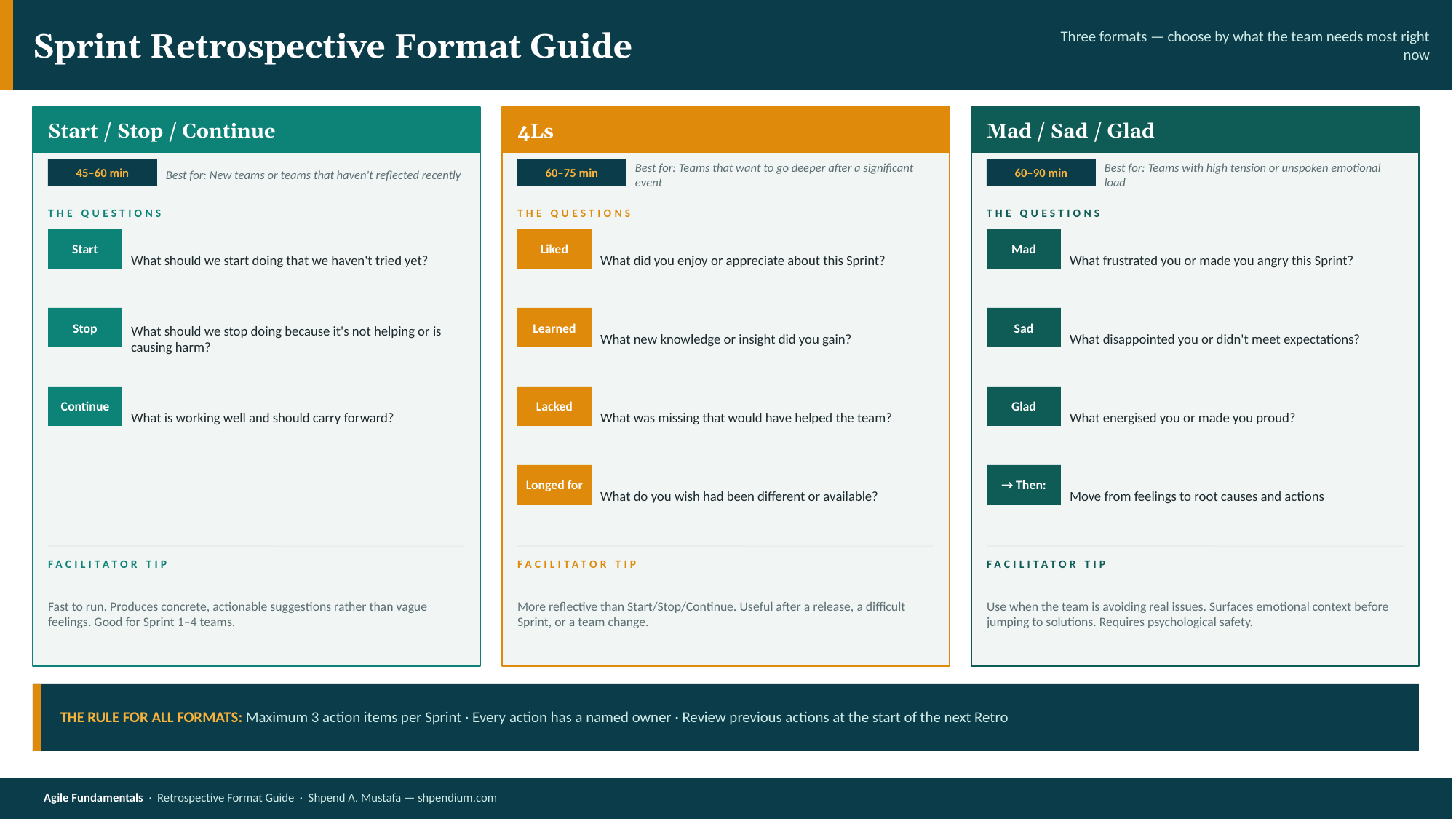

Sprint Retrospective Format Guide
Three formats — choose by what the team needs most right now

Start / Stop / Continue

4Ls

Mad / Sad / Glad

45–60 min
Best for: New teams or teams that haven't reflected recently

60–75 min
Best for: Teams that want to go deeper after a significant event

60–90 min
Best for: Teams with high tension or unspoken emotional load
THE QUESTIONS
THE QUESTIONS
THE QUESTIONS

Start

Liked

Mad
What should we start doing that we haven't tried yet?
What did you enjoy or appreciate about this Sprint?
What frustrated you or made you angry this Sprint?

Stop

Learned

Sad
What should we stop doing because it's not helping or is causing harm?
What new knowledge or insight did you gain?
What disappointed you or didn't meet expectations?

Continue

Lacked

Glad
What is working well and should carry forward?
What was missing that would have helped the team?
What energised you or made you proud?

Longed for

→ Then:
What do you wish had been different or available?
Move from feelings to root causes and actions

FACILITATOR TIP
FACILITATOR TIP
FACILITATOR TIP
Fast to run. Produces concrete, actionable suggestions rather than vague feelings. Good for Sprint 1–4 teams.
More reflective than Start/Stop/Continue. Useful after a release, a difficult Sprint, or a team change.
Use when the team is avoiding real issues. Surfaces emotional context before jumping to solutions. Requires psychological safety.

THE RULE FOR ALL FORMATS: Maximum 3 action items per Sprint · Every action has a named owner · Review previous actions at the start of the next Retro

Agile Fundamentals  ·  Retrospective Format Guide  ·  Shpend A. Mustafa — shpendium.com